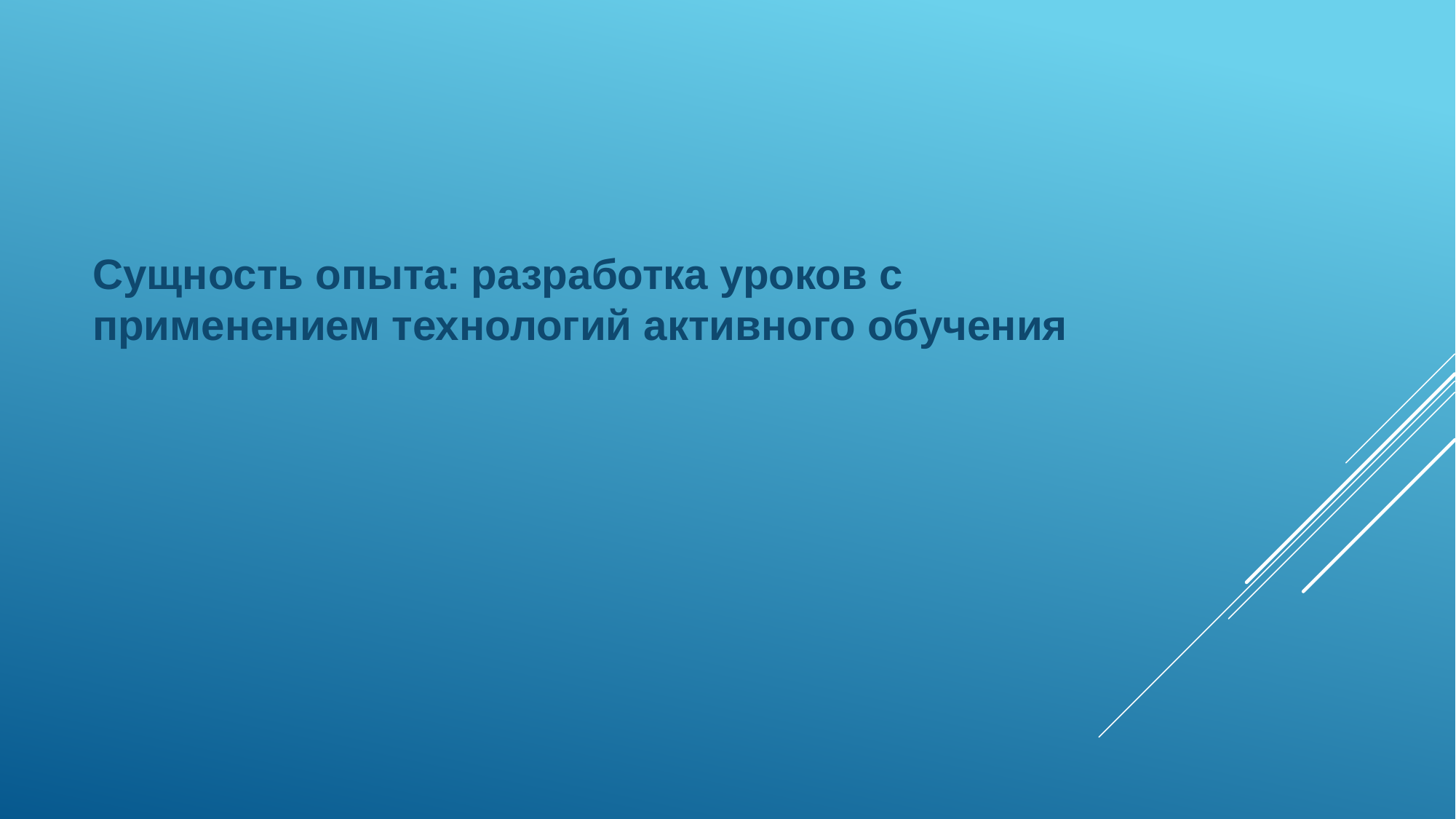

Сущность опыта: разработка уроков с применением технологий активного обучения
#